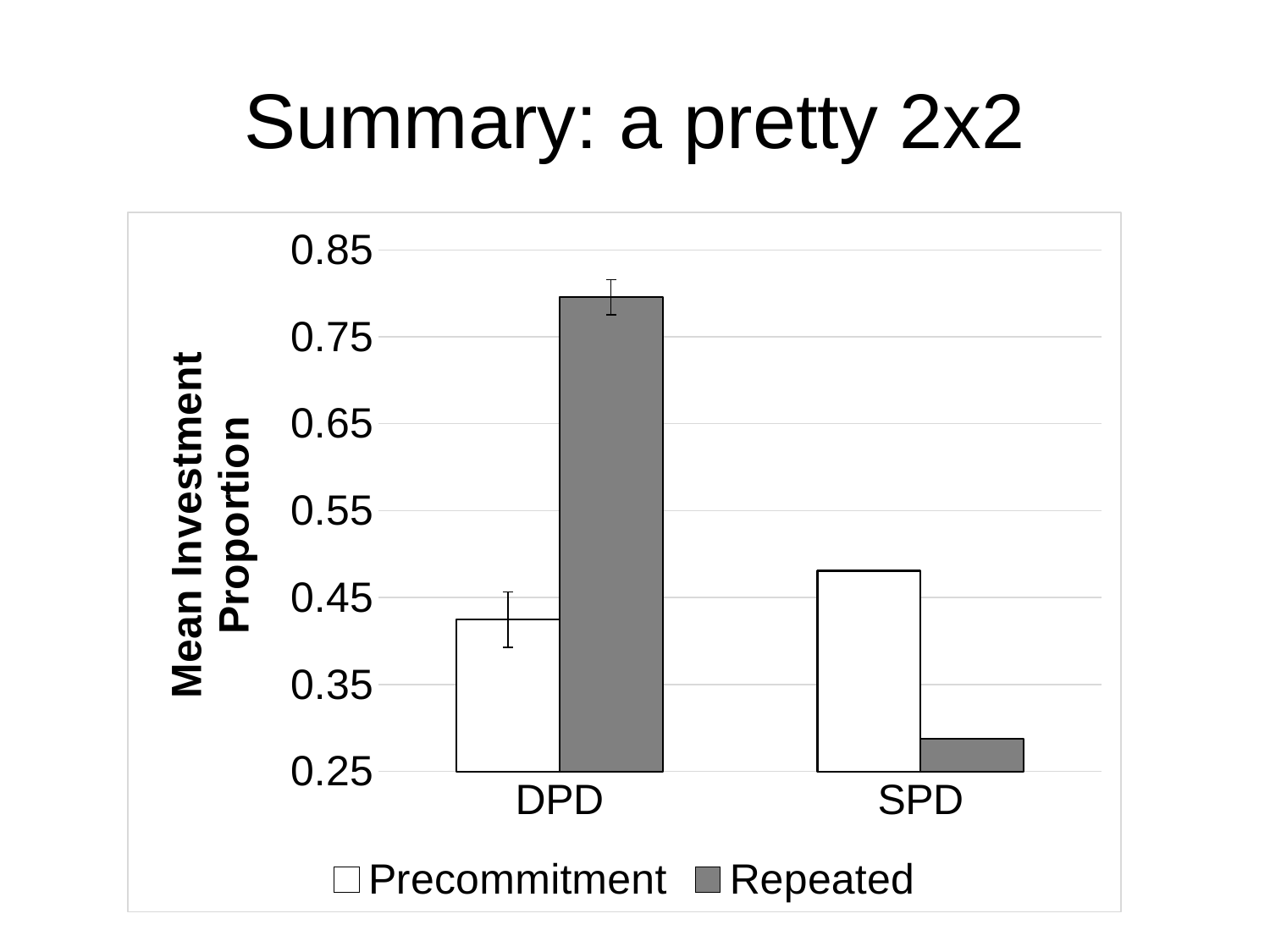

# Summary: a pretty 2x2

### Chart

| Category | Precommitment | Repeated |
|---|---|---|
| DPD | 0.424575 | 0.79555 |
| SPD | 0.48085 | 0.2874 |